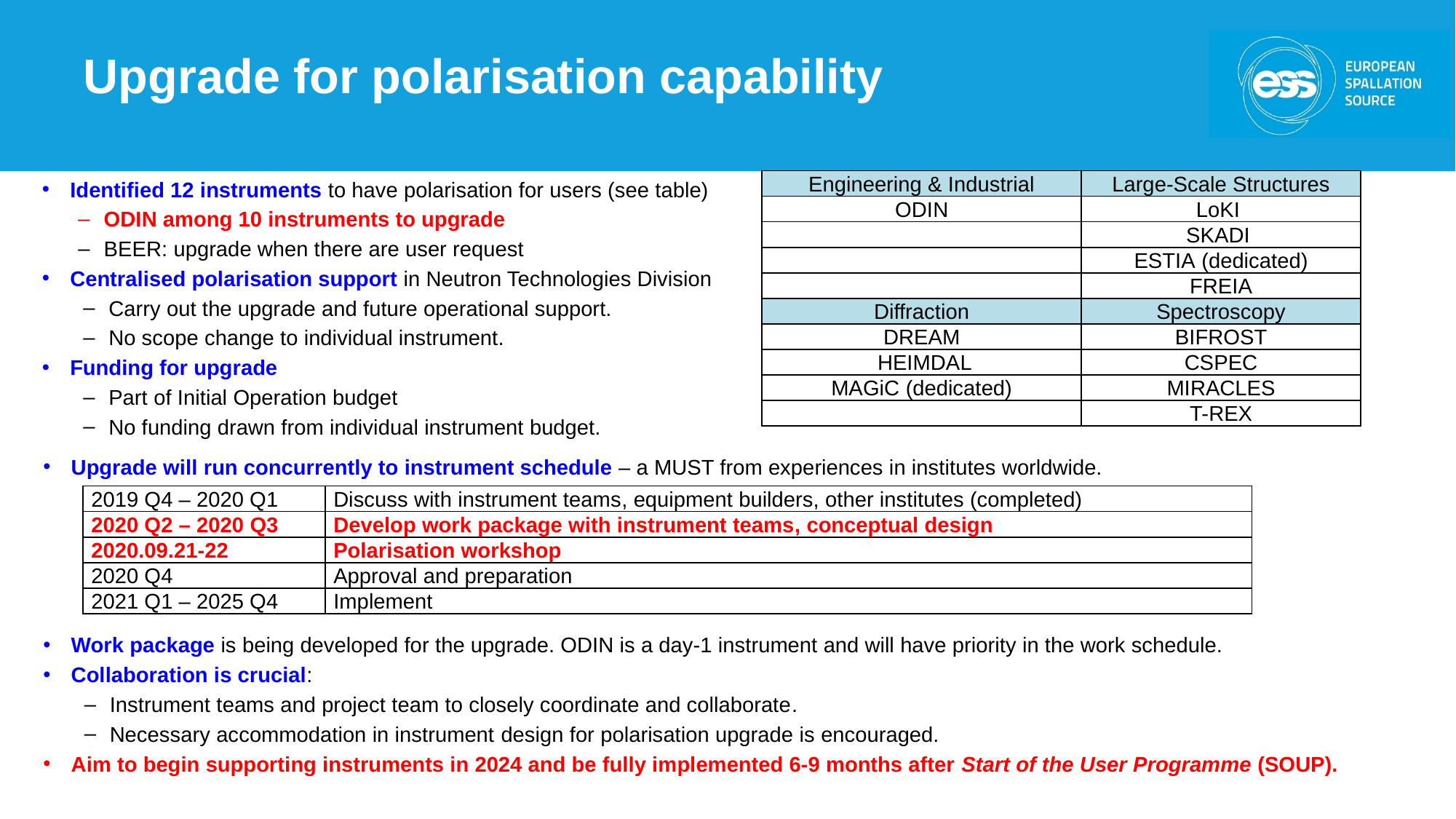

# Upgrade for polarisation capability
Identified 12 instruments to have polarisation for users (see table)
ODIN among 10 instruments to upgrade
BEER: upgrade when there are user request
Centralised polarisation support in Neutron Technologies Division
Carry out the upgrade and future operational support.
No scope change to individual instrument.
Funding for upgrade
Part of Initial Operation budget
No funding drawn from individual instrument budget.

| Engineering & Industrial | Large-Scale Structures |
| --- | --- |
| ODIN | LoKI |
|  | SKADI |
|  | ESTIA (dedicated) |
|  | FREIA |
| Diffraction | Spectroscopy |
| DREAM | BIFROST |
| HEIMDAL | CSPEC |
| MAGiC (dedicated) | MIRACLES |
|  | T-REX |
Upgrade will run concurrently to instrument schedule – a MUST from experiences in institutes worldwide.

Work package is being developed for the upgrade. ODIN is a day-1 instrument and will have priority in the work schedule.
Collaboration is crucial:
Instrument teams and project team to closely coordinate and collaborate.
Necessary accommodation in instrument design for polarisation upgrade is encouraged.
Aim to begin supporting instruments in 2024 and be fully implemented 6-9 months after Start of the User Programme (SOUP).

| 2019 Q4 – 2020 Q1 | Discuss with instrument teams, equipment builders, other institutes (completed) |
| --- | --- |
| 2020 Q2 – 2020 Q3 | Develop work package with instrument teams, conceptual design |
| 2020.09.21-22 | Polarisation workshop |
| 2020 Q4 | Approval and preparation |
| 2021 Q1 – 2025 Q4 | Implement |